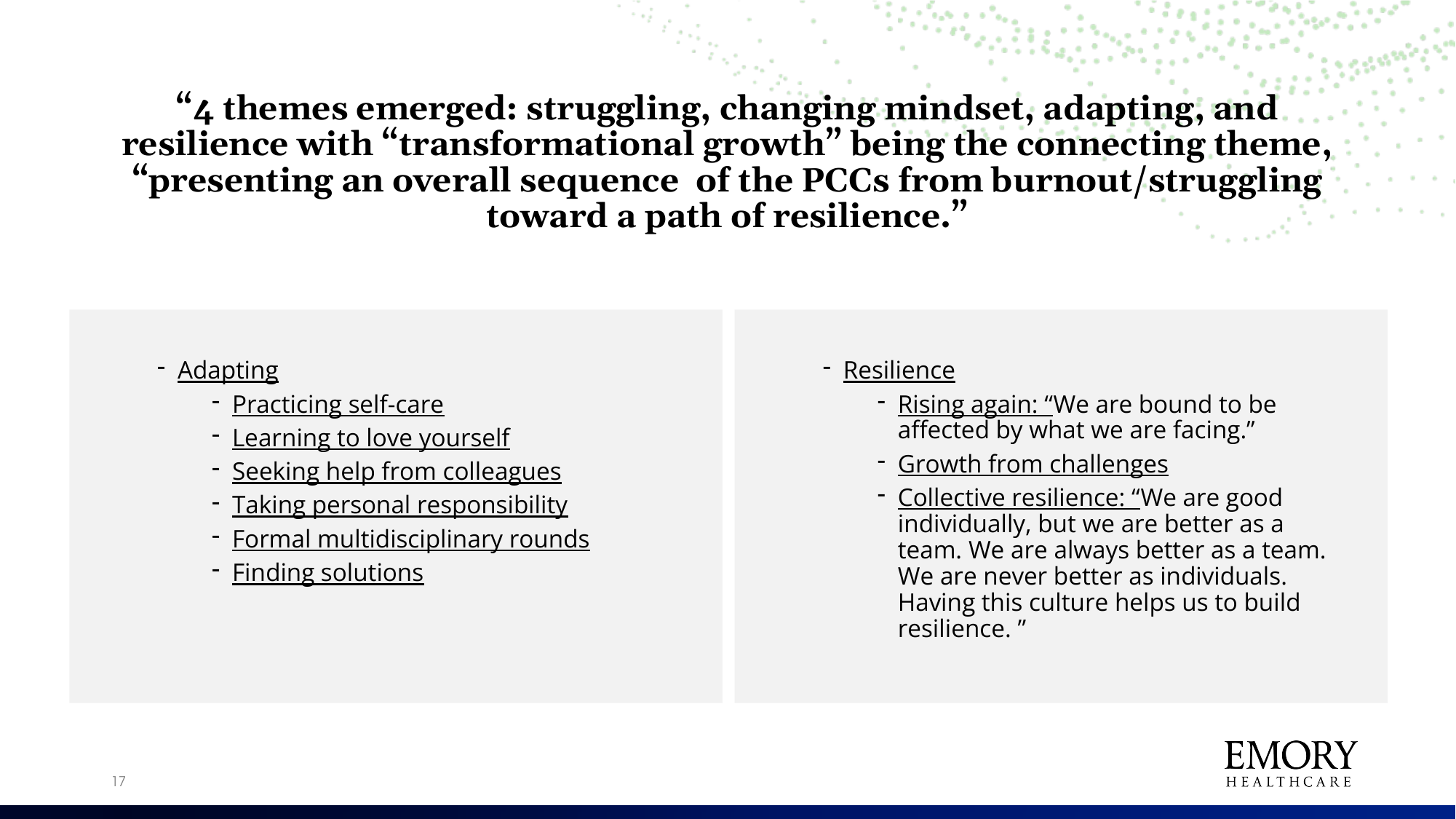

# “4 themes emerged: struggling, changing mindset, adapting, and resilience with “transformational growth” being the connecting theme, “presenting an overall sequence  of the PCCs from burnout/struggling toward a path of resilience.”
Adapting
Practicing self-care
Learning to love yourself
Seeking help from colleagues
Taking personal responsibility
Formal multidisciplinary rounds
Finding solutions

Resilience
Rising again: “We are bound to be affected by what we are facing.”
Growth from challenges
Collective resilience: “We are good individually, but we are better as a team. We are always better as a team. We are never better as individuals. Having this culture helps us to build resilience. ”